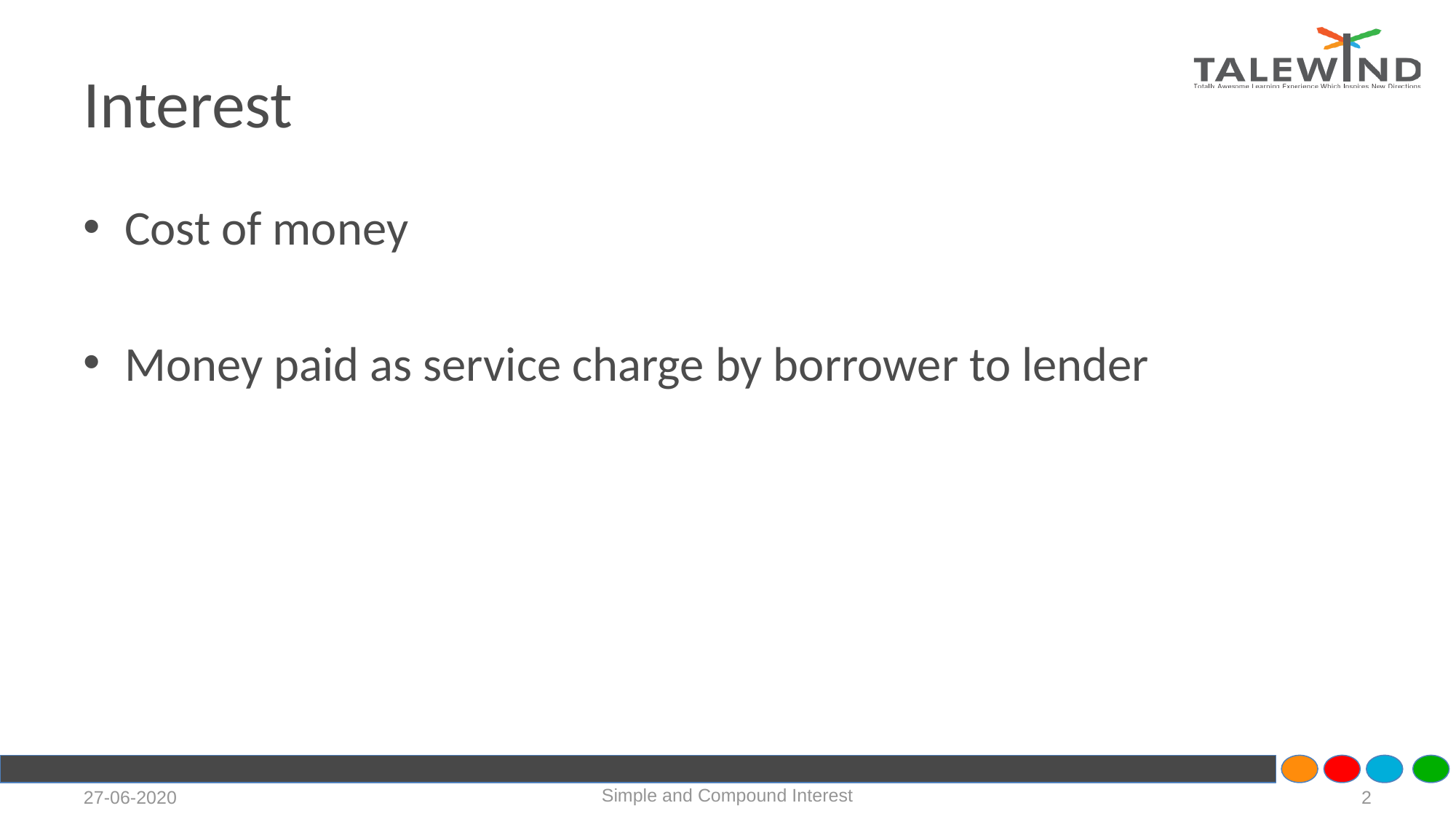

# Interest
Cost of money

Money paid as service charge by borrower to lender
Simple and Compound Interest
27-06-2020
2